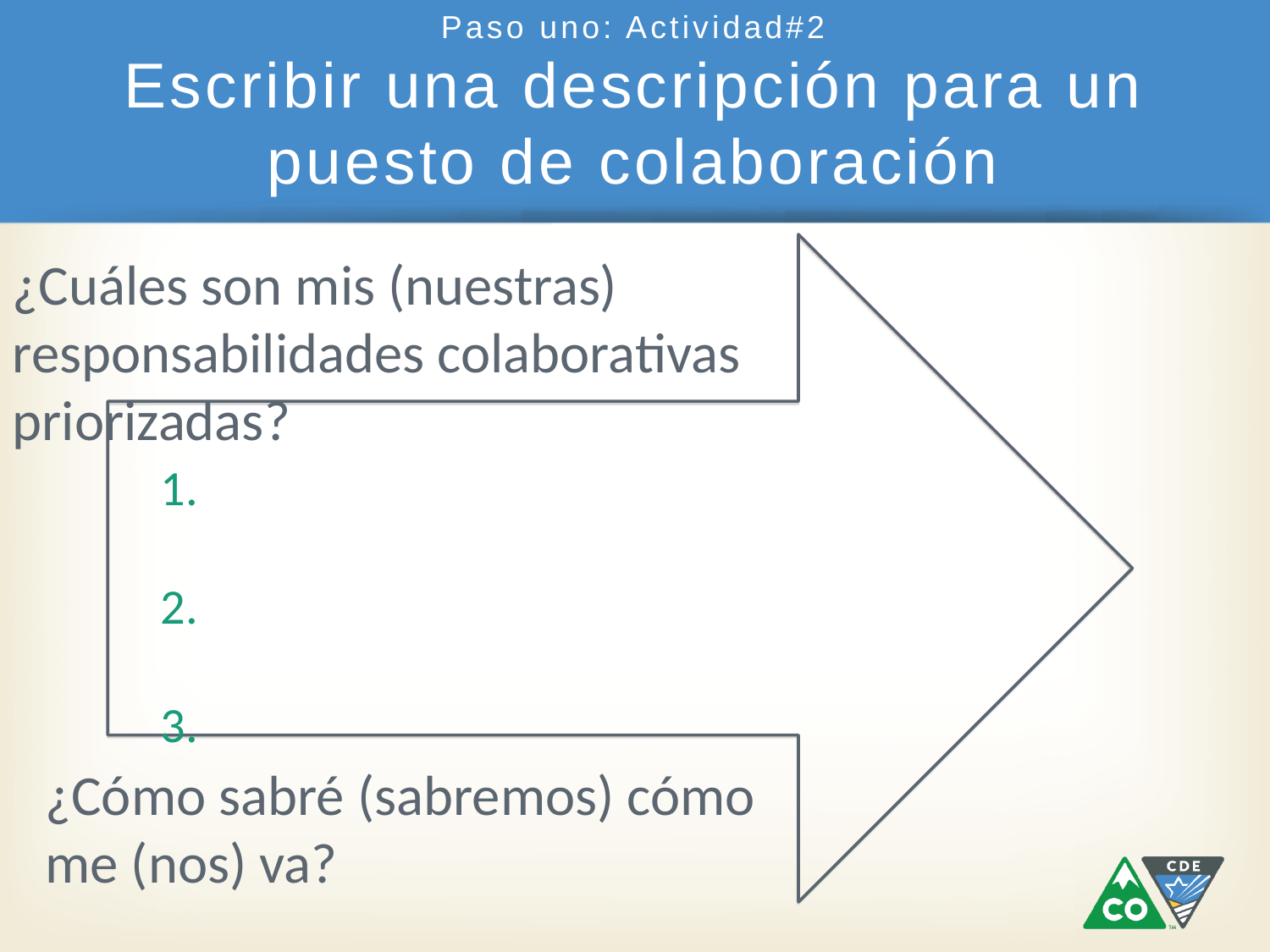

# Paso uno: Actividad#2 Escribir una descripción para un puesto de colaboración

¿Cuáles son mis (nuestras) responsabilidades colaborativas priorizadas?

¿Cómo sabré (sabremos) cómo me (nos) va?